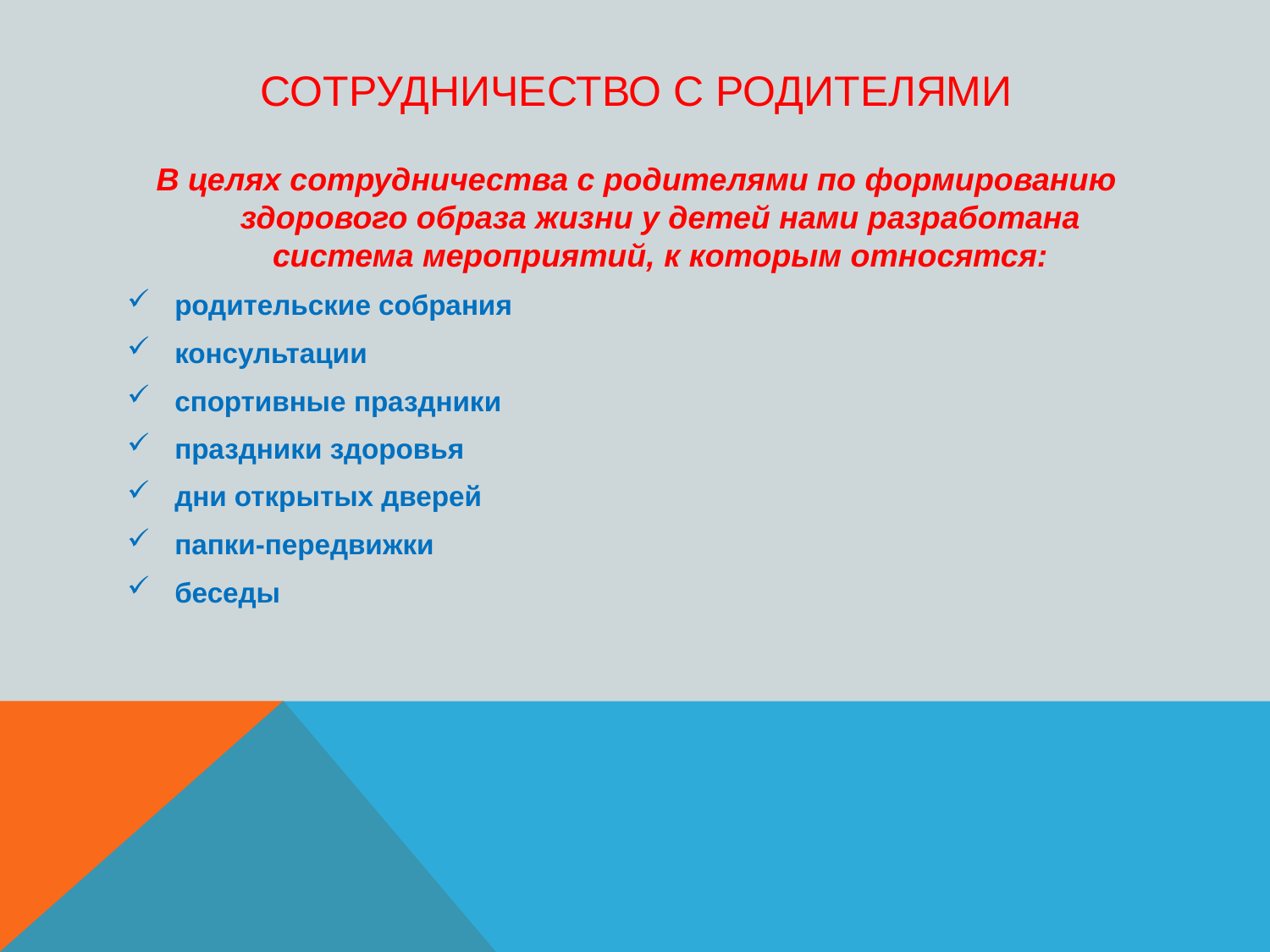

# Сотрудничество с родителями
В целях сотрудничества с родителями по формированию здорового образа жизни у детей нами разработана система мероприятий, к которым относятся:
родительские собрания
консультации
спортивные праздники
праздники здоровья
дни открытых дверей
папки-передвижки
беседы